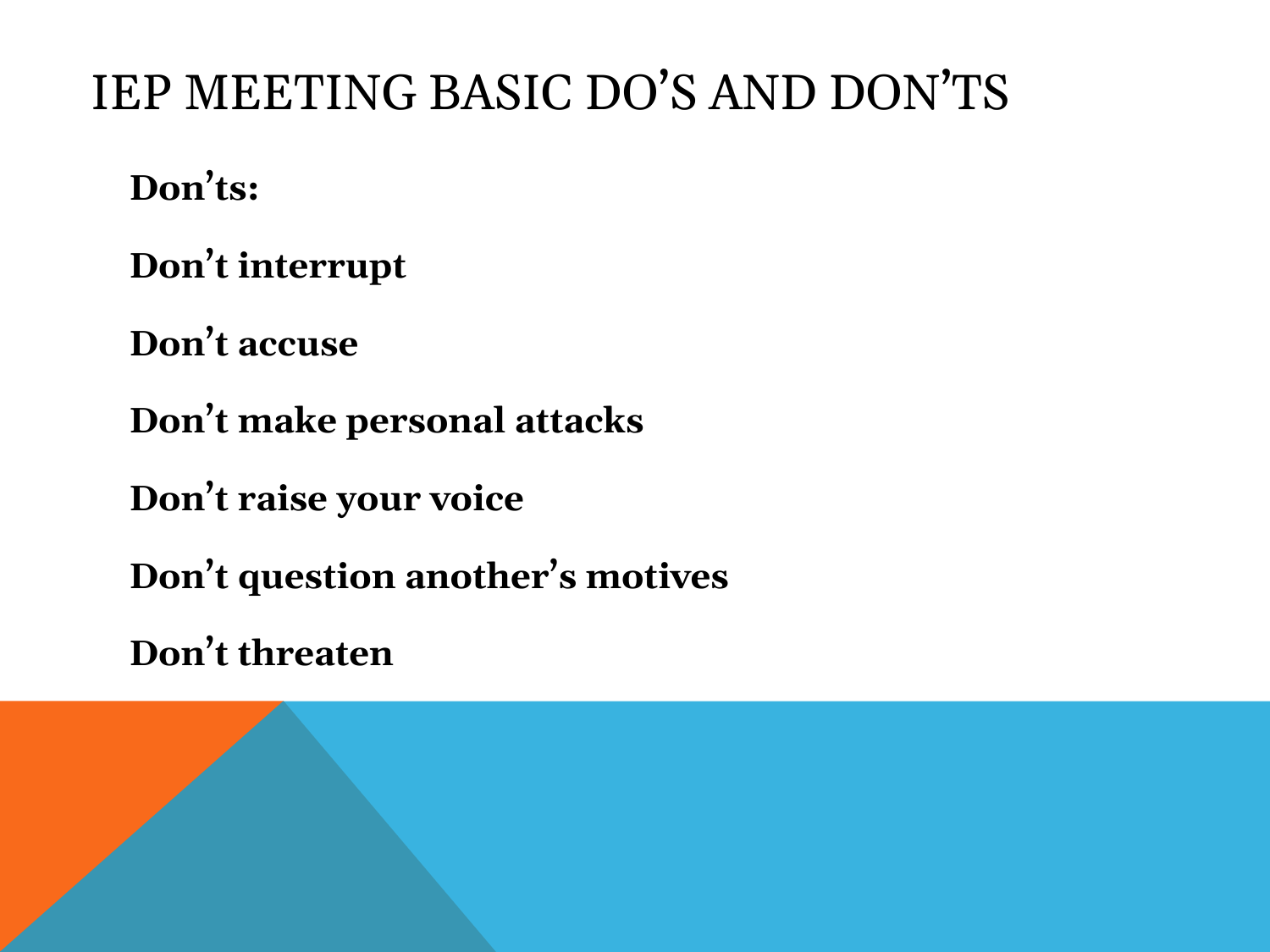

# IEP Meeting Basic Do’s and Don’ts
Don’ts:
Don’t interrupt
Don’t accuse
Don’t make personal attacks
Don’t raise your voice
Don’t question another’s motives
Don’t threaten